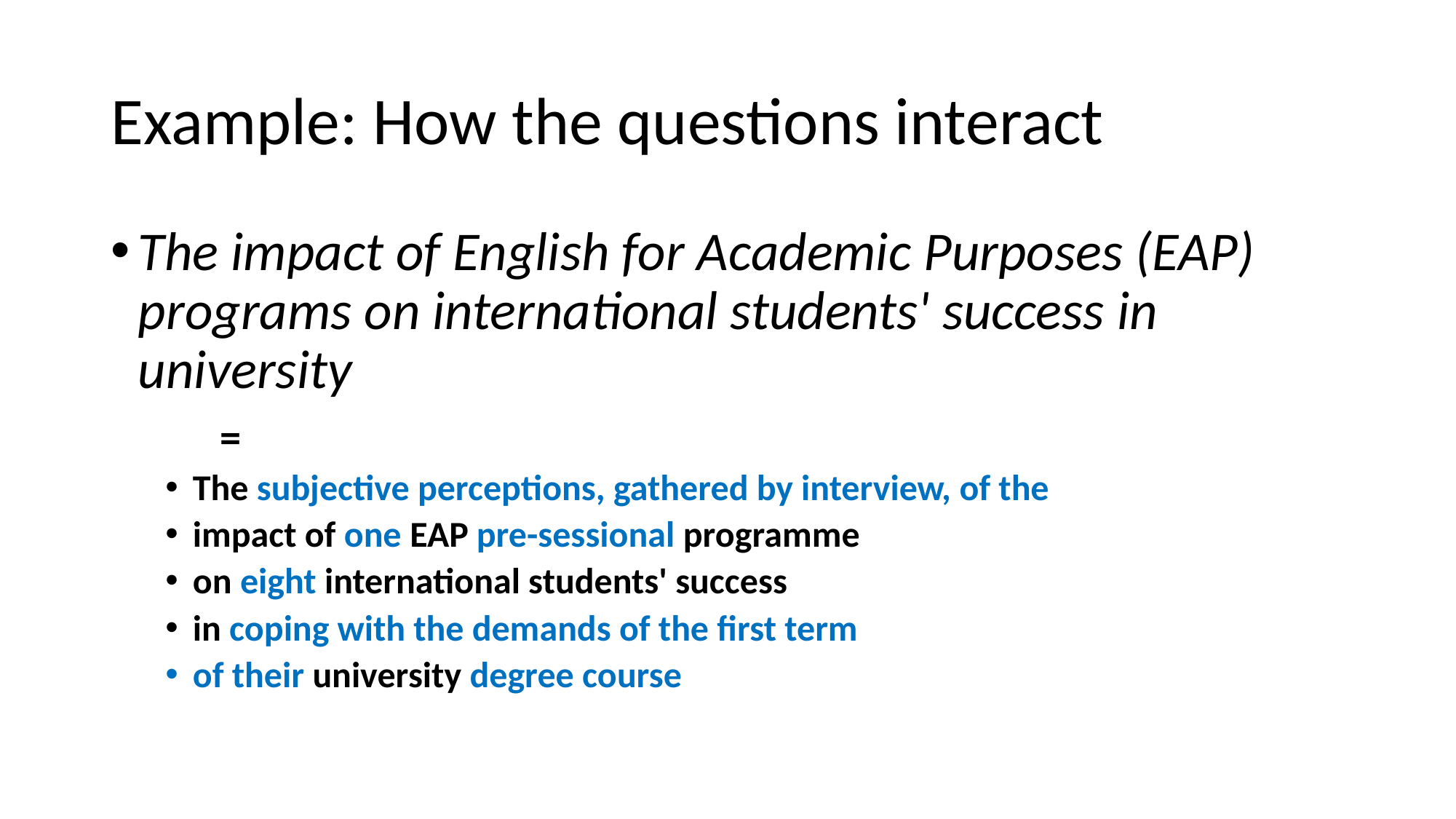

# Example: How the questions interact
The impact of English for Academic Purposes (EAP) programs on international students' success in university
	=
The subjective perceptions, gathered by interview, of the
impact of one EAP pre-sessional programme
on eight international students' success
in coping with the demands of the first term
of their university degree course